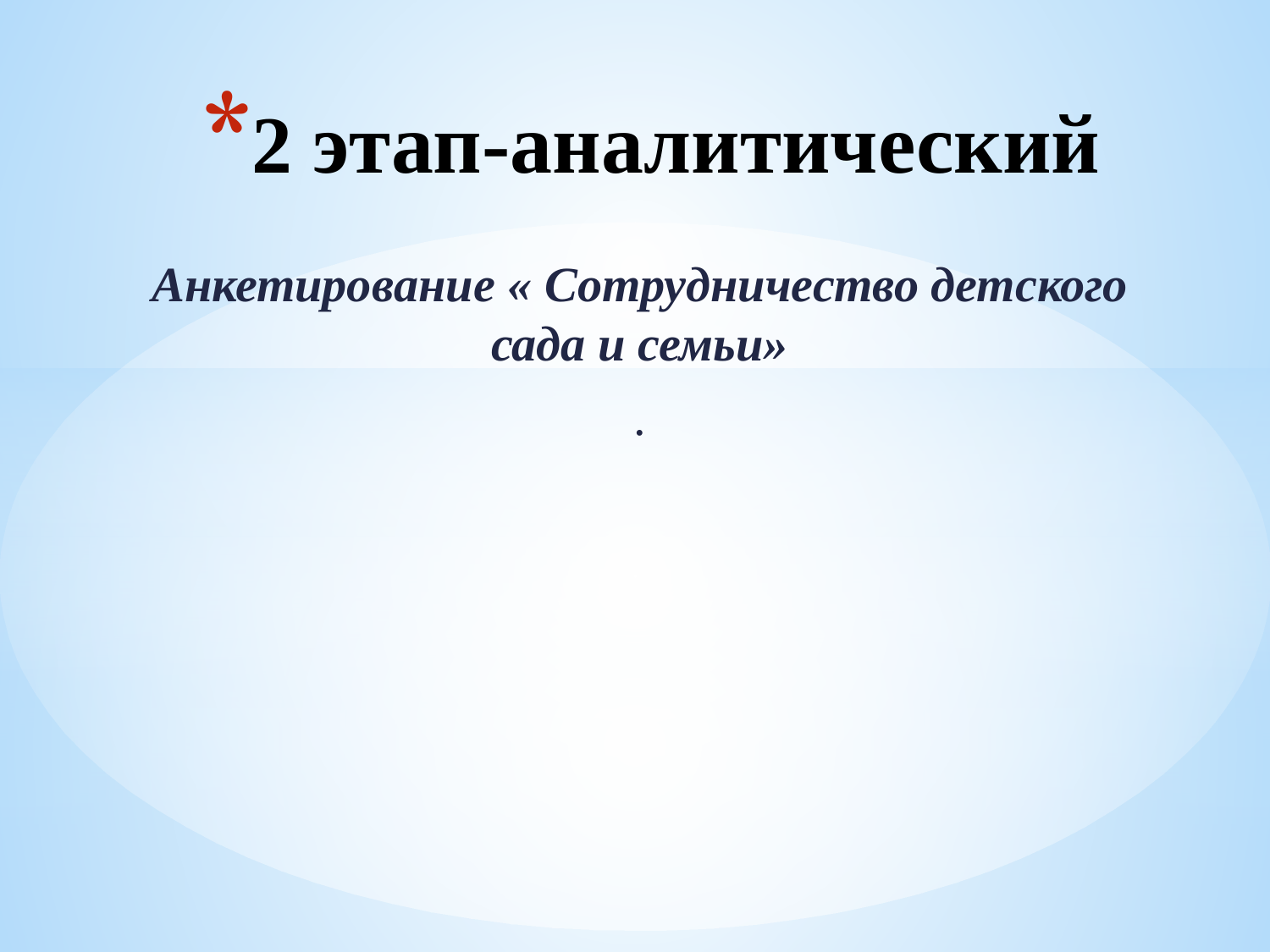

# 2 этап-аналитический
Анкетирование « Сотрудничество детского сада и семьи»
.